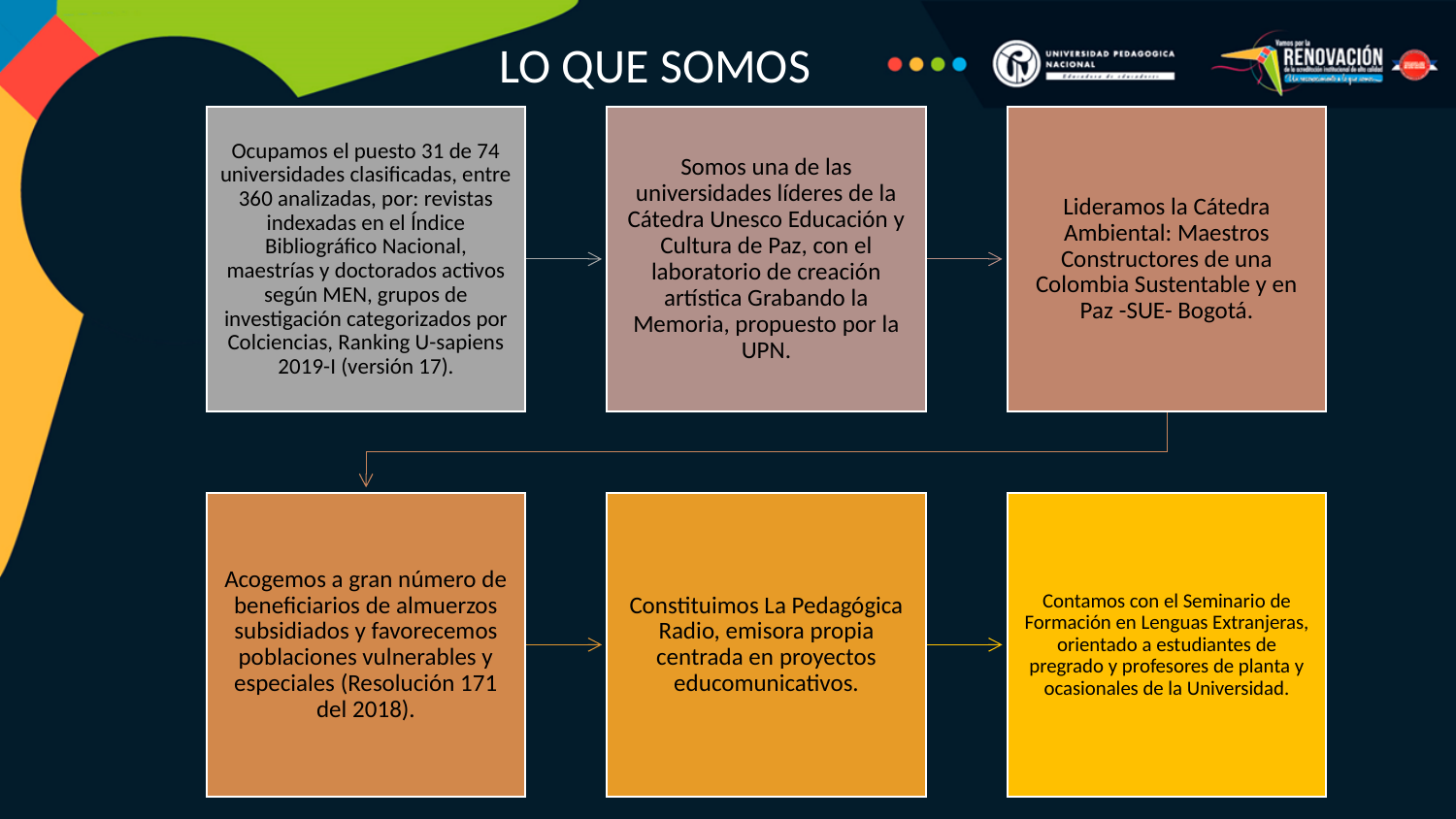

LO QUE SOMOS

Ocupamos el puesto 31 de 74 universidades clasificadas, entre 360 analizadas, por: revistas indexadas en el Índice Bibliográfico Nacional, maestrías y doctorados activos según MEN, grupos de investigación categorizados por Colciencias, Ranking U-sapiens 2019-I (versión 17).

Somos una de las universidades líderes de la Cátedra Unesco Educación y Cultura de Paz, con el laboratorio de creación artística Grabando la Memoria, propuesto por la UPN.

Lideramos la Cátedra Ambiental: Maestros Constructores de una Colombia Sustentable y en Paz -SUE- Bogotá.

Acogemos a gran número de beneficiarios de almuerzos subsidiados y favorecemos poblaciones vulnerables y especiales (Resolución 171 del 2018).

Constituimos La Pedagógica Radio, emisora propia centrada en proyectos educomunicativos.
Contamos con el Seminario de Formación en Lenguas Extranjeras, orientado a estudiantes de pregrado y profesores de planta y ocasionales de la Universidad.